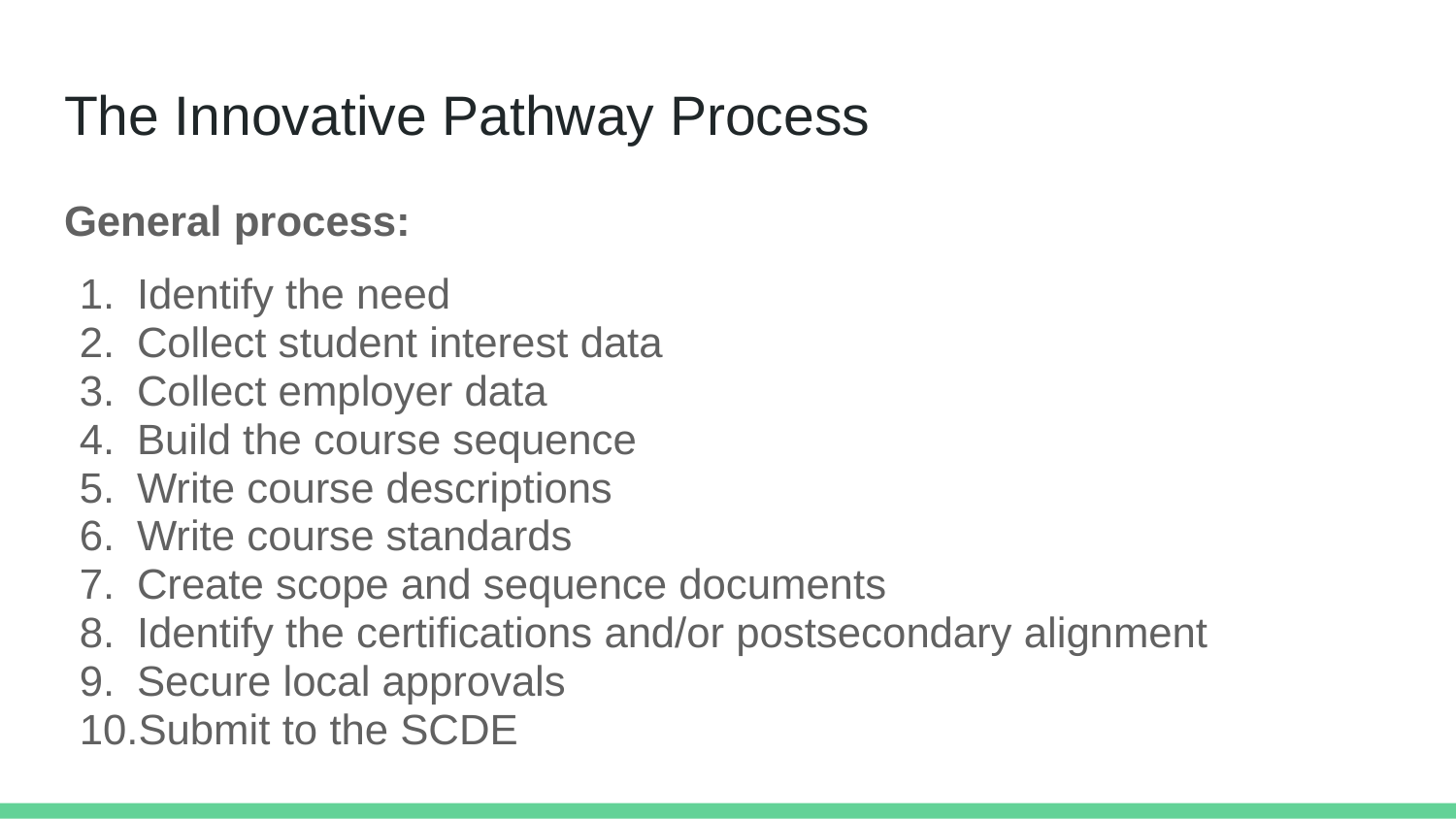

# The Innovative Pathway Process
General process:
Identify the need
Collect student interest data
Collect employer data
Build the course sequence
Write course descriptions
Write course standards
Create scope and sequence documents
Identify the certifications and/or postsecondary alignment
Secure local approvals
Submit to the SCDE